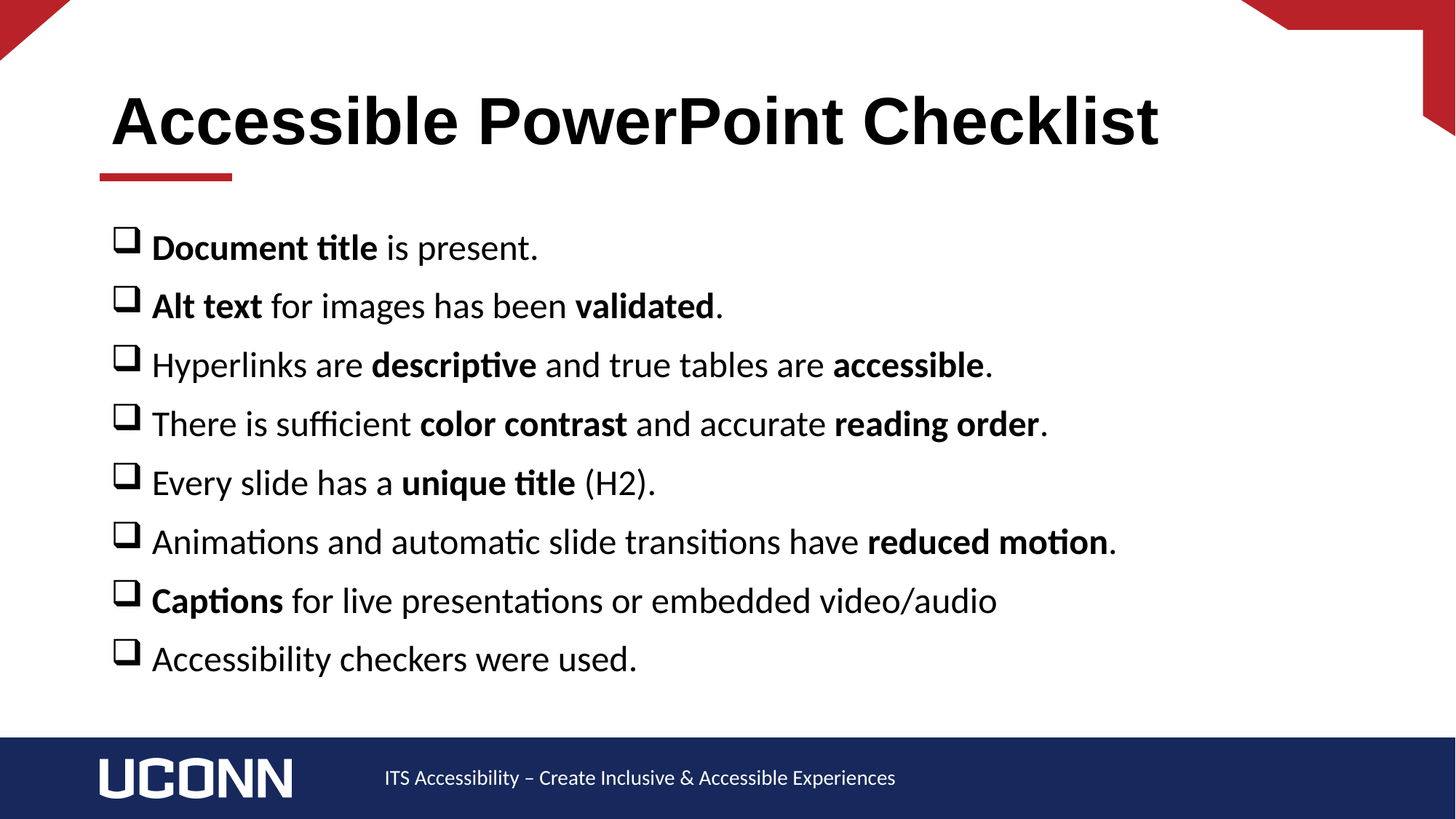

# Accessible PowerPoint Checklist
 Document title is present.
 Alt text for images has been validated.
 Hyperlinks are descriptive and true tables are accessible.
 There is sufficient color contrast and accurate reading order.
 Every slide has a unique title (H2).
 Animations and automatic slide transitions have reduced motion.
 Captions for live presentations or embedded video/audio
 Accessibility checkers were used.

ITS Accessibility – Create Inclusive & Accessible Experiences